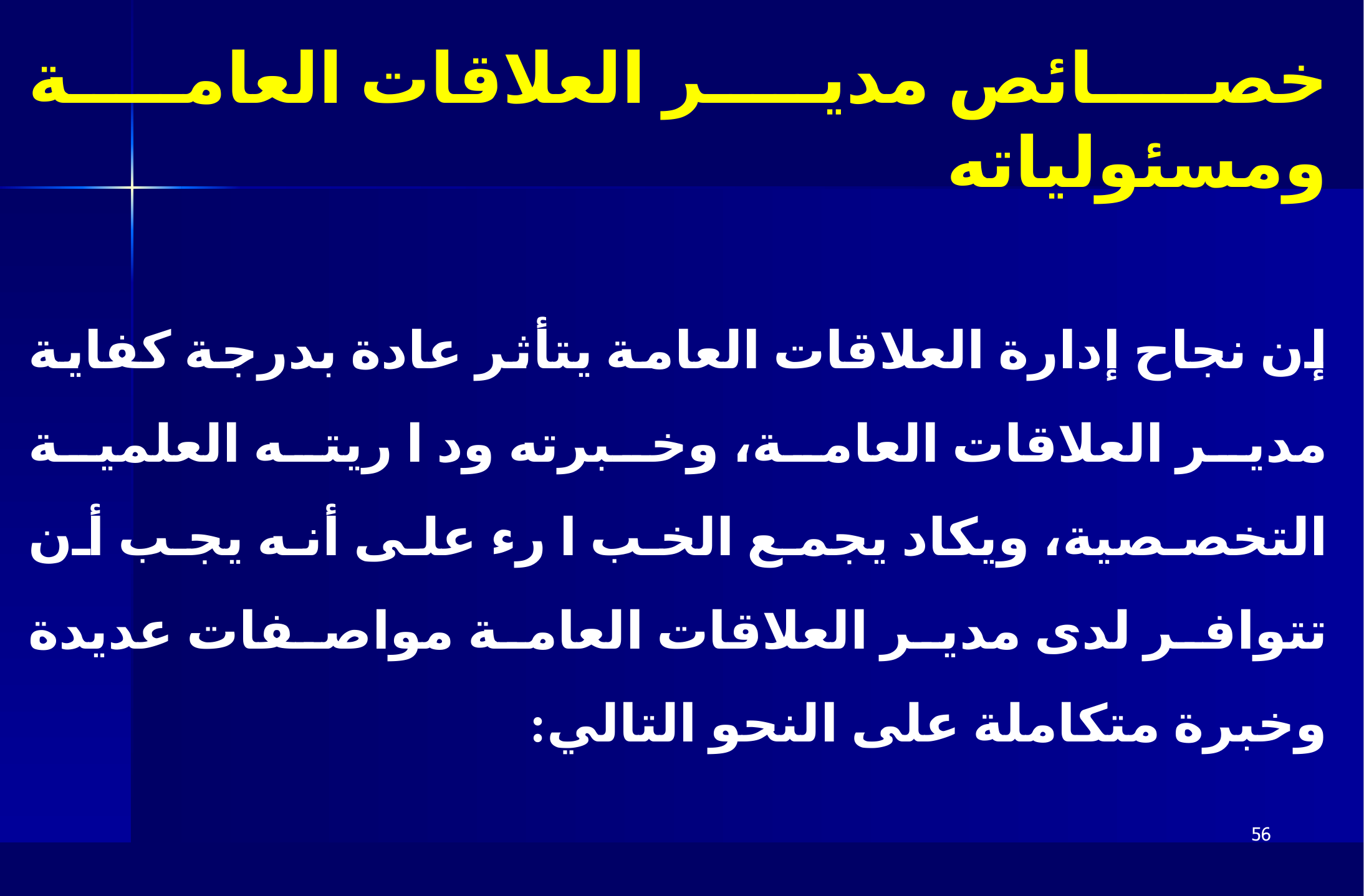

خصائص مدير العلاقات العامة ومسئولياته

إن نجاح إدارة العلاقات العامة يتأثر عادة بدرجة كفاية مدير العلاقات العامة، وخبرته ود ا ريته العلمية التخصصية، ويكاد يجمع الخب ا رء على أنه يجب أن تتوافر لدى مدير العلاقات العامة مواصفات عديدة وخبرة متكاملة على النحو التالي:
56